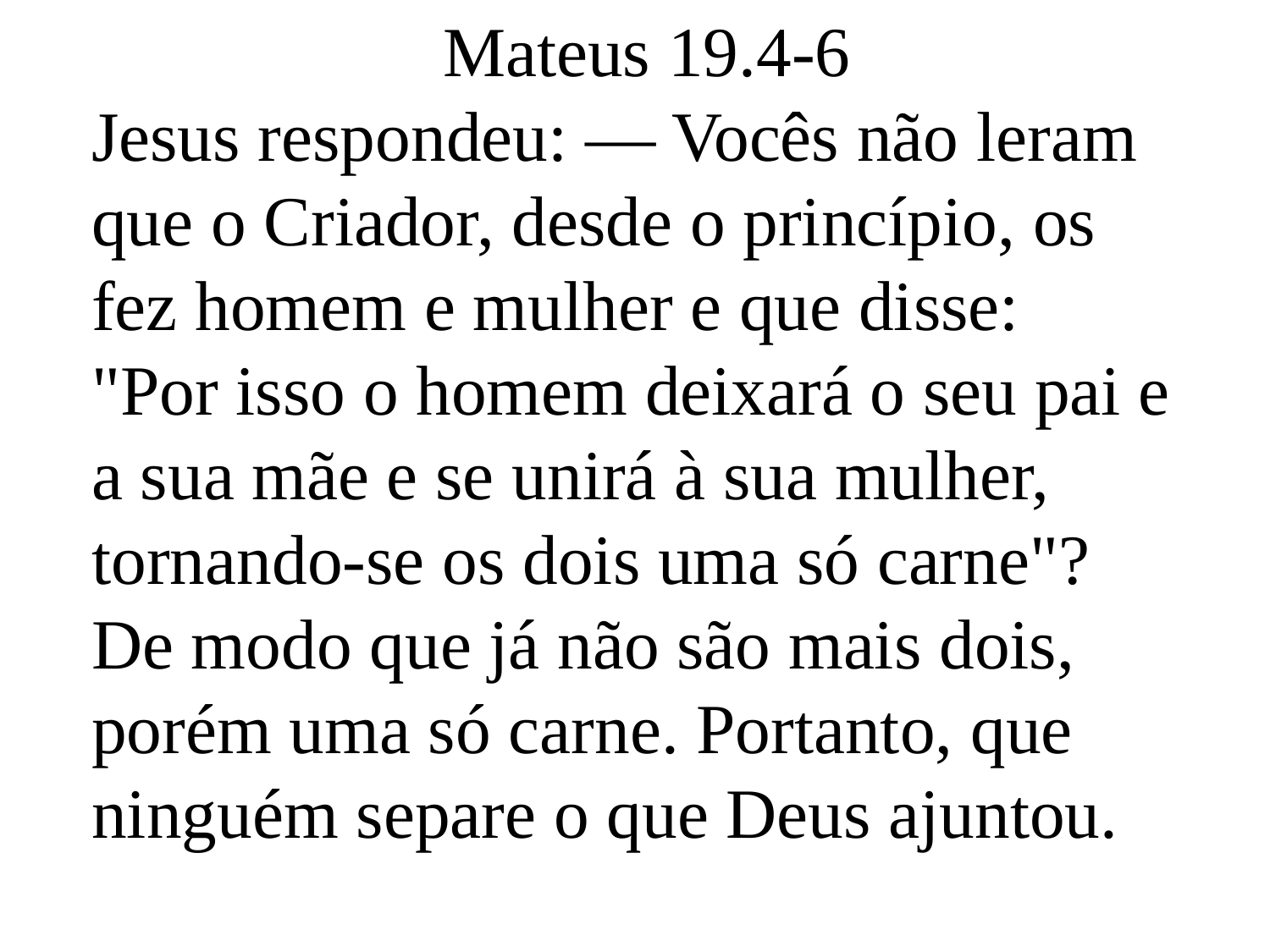

Mateus 19.4-6
Jesus respondeu: — Vocês não leram que o Criador, desde o princípio, os fez homem e mulher e que disse:
"Por isso o homem deixará o seu pai e a sua mãe e se unirá à sua mulher, tornando-se os dois uma só carne"?
De modo que já não são mais dois, porém uma só carne. Portanto, que ninguém separe o que Deus ajuntou.